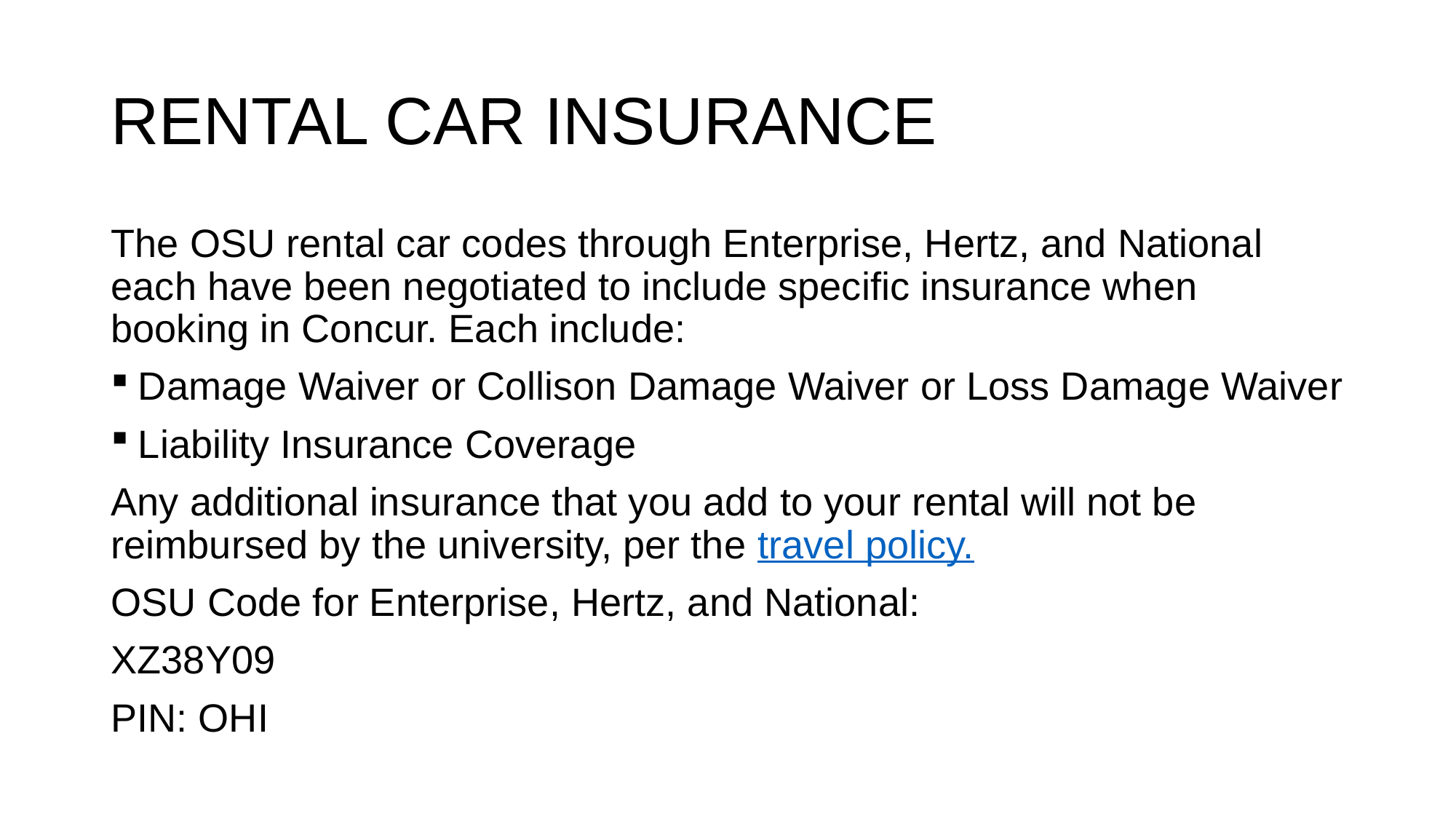

# RENTAL CAR INSURANCE
The OSU rental car codes through Enterprise, Hertz, and National each have been negotiated to include specific insurance when booking in Concur. Each include:
Damage Waiver or Collison Damage Waiver or Loss Damage Waiver
Liability Insurance Coverage
Any additional insurance that you add to your rental will not be reimbursed by the university, per the travel policy.
OSU Code for Enterprise, Hertz, and National:
XZ38Y09
PIN: OHI